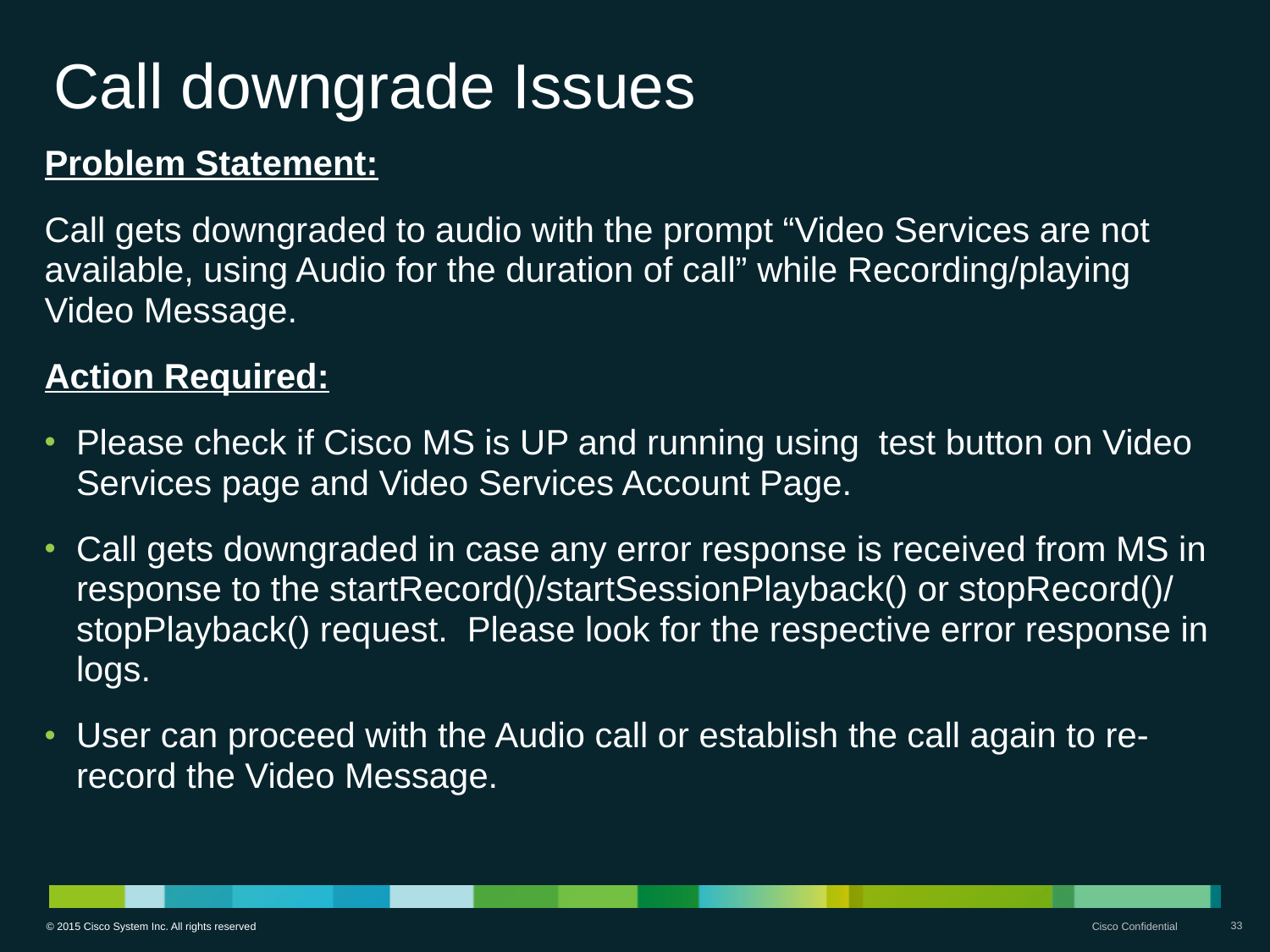

# Call downgrade Issues
Problem Statement:
Call gets downgraded to audio with the prompt “Video Services are not available, using Audio for the duration of call” while Recording/playing Video Message.
Action Required:
Please check if Cisco MS is UP and running using  test button on Video Services page and Video Services Account Page.
Call gets downgraded in case any error response is received from MS in response to the startRecord()/startSessionPlayback() or stopRecord()/ stopPlayback() request.  Please look for the respective error response in logs.
User can proceed with the Audio call or establish the call again to re-record the Video Message.